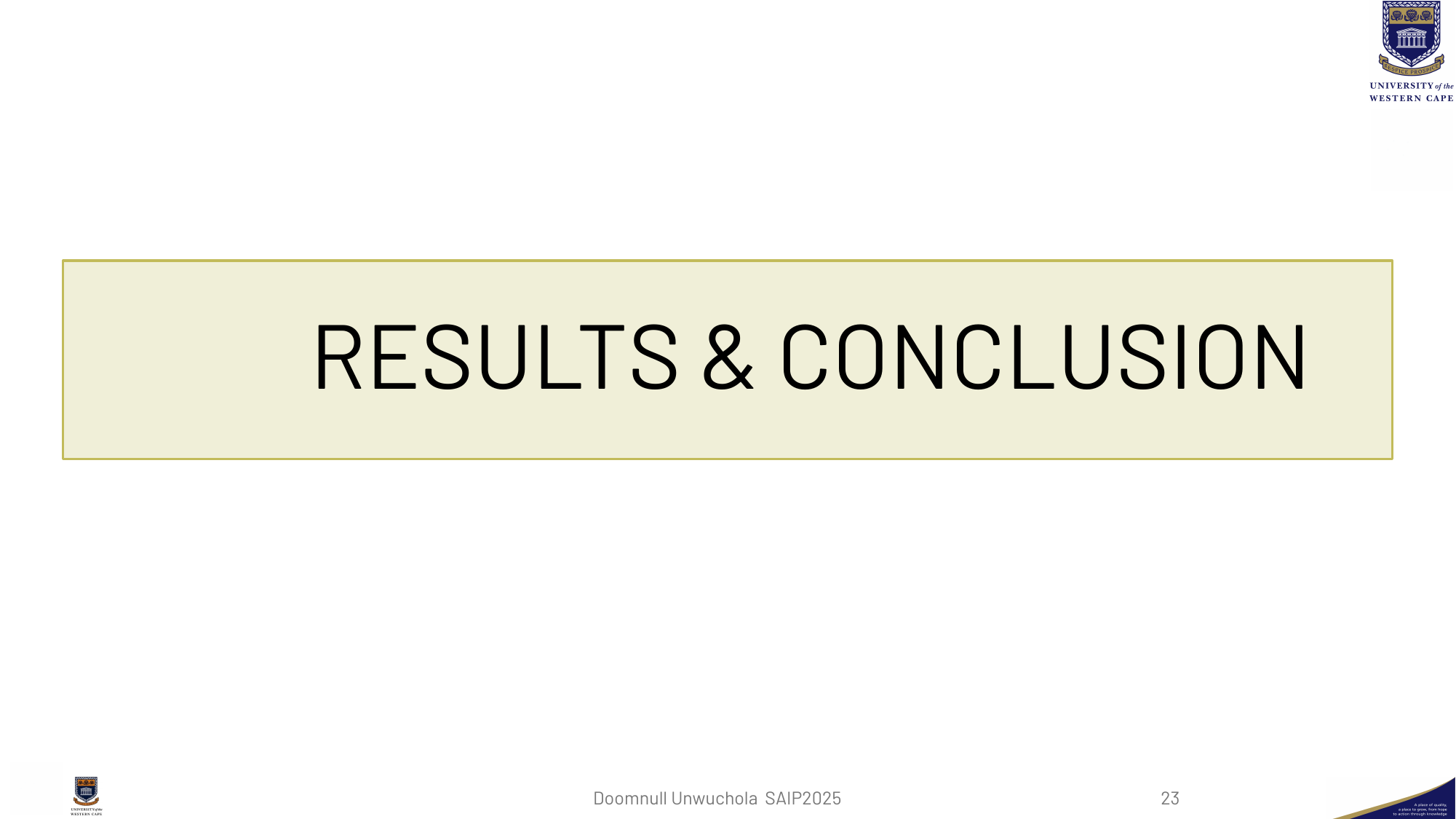

# RESULTS & CONCLUSION
23
Doomnull Unwuchola  SAIP2025